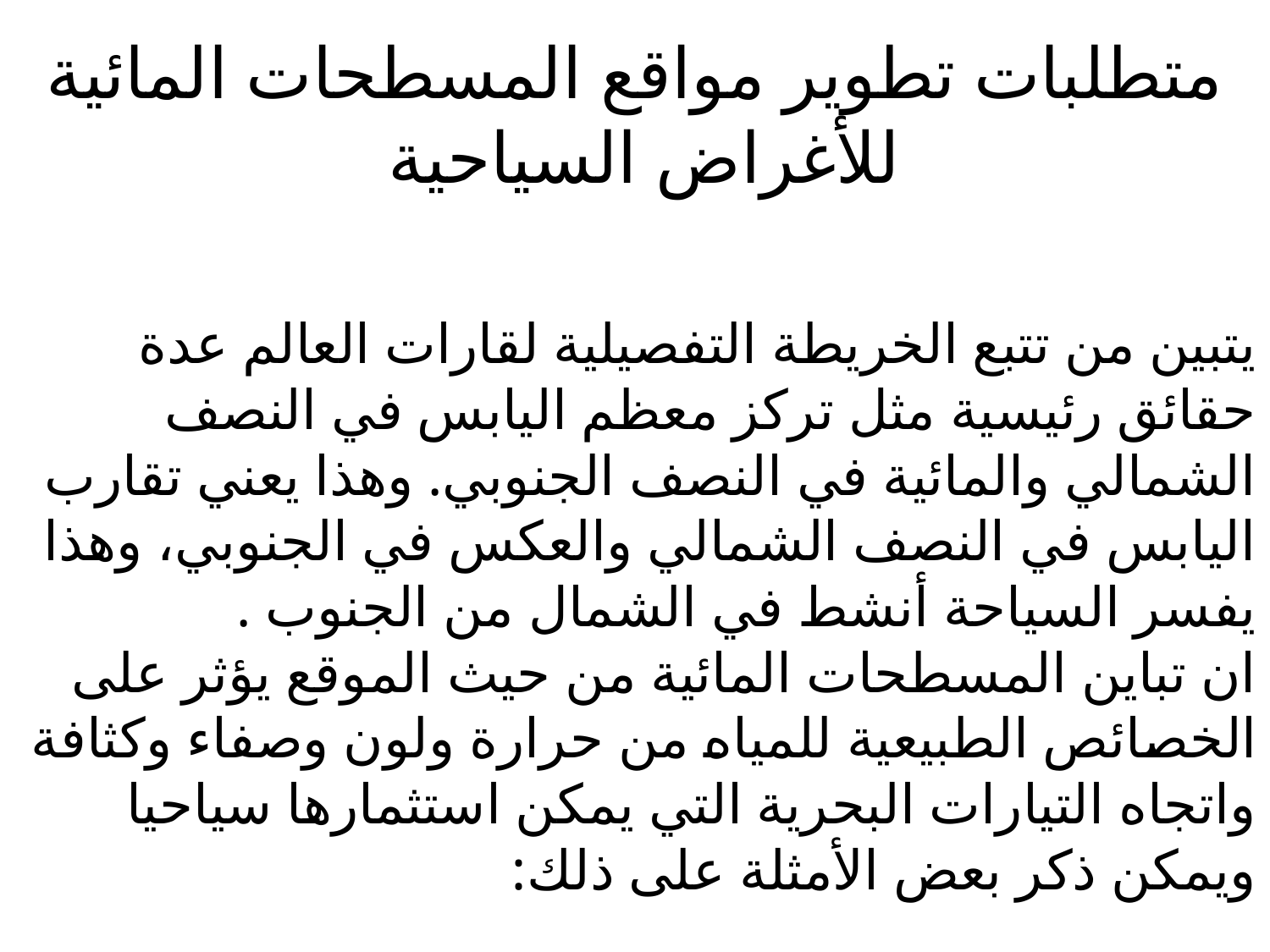

# متطلبات تطوير مواقع المسطحات المائية للأغراض السياحية

يتبين من تتبع الخريطة التفصيلية لقارات العالم عدة حقائق رئيسية مثل تركز معظم اليابس في النصف الشمالي والمائية في النصف الجنوبي. وهذا يعني تقارب اليابس في النصف الشمالي والعكس في الجنوبي، وهذا يفسر السياحة أنشط في الشمال من الجنوب .
ان تباين المسطحات المائية من حيث الموقع يؤثر على الخصائص الطبيعية للمياه من حرارة ولون وصفاء وكثافة واتجاه التيارات البحرية التي يمكن استثمارها سياحيا ويمكن ذكر بعض الأمثلة على ذلك: